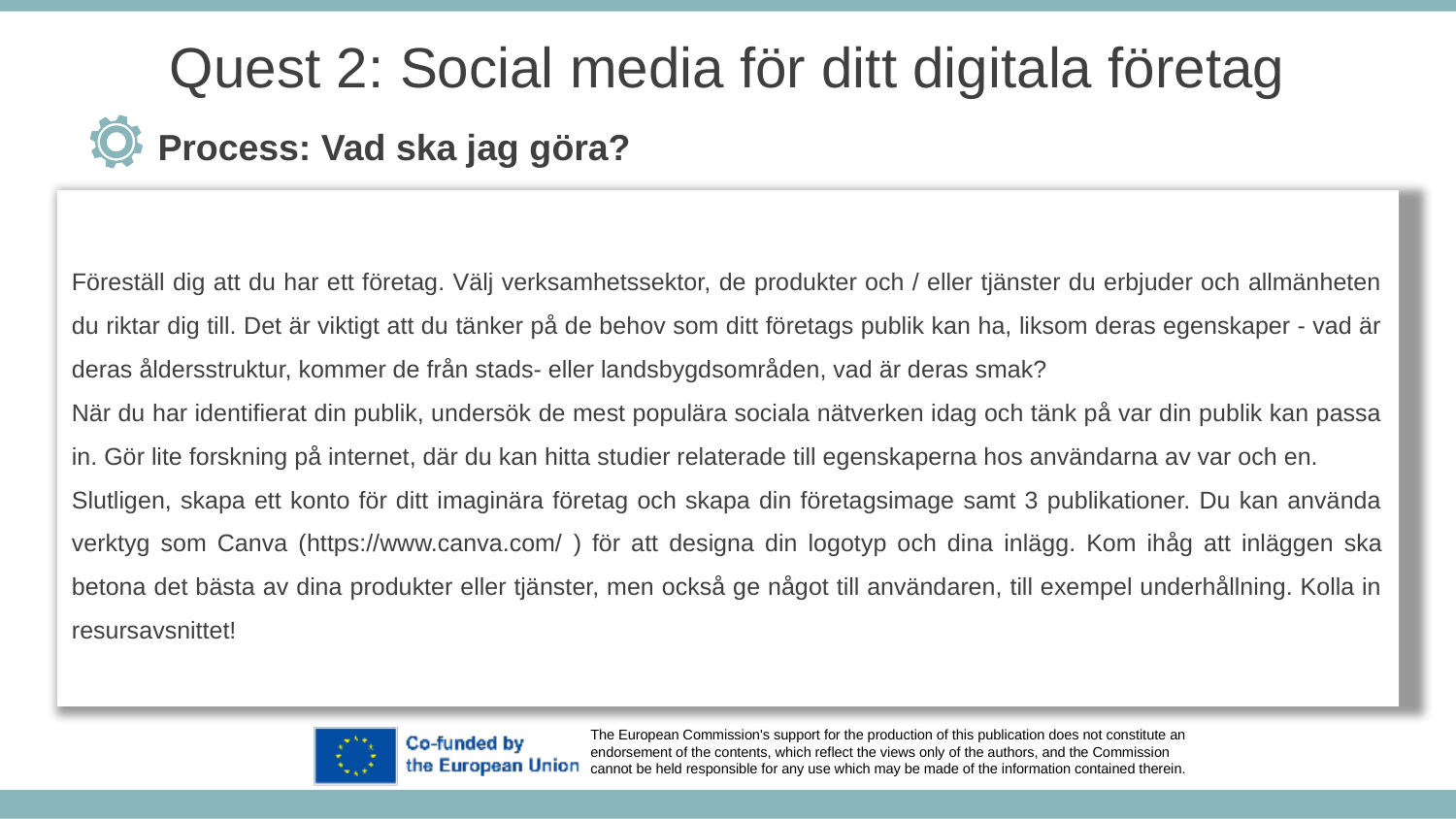

Quest 2: Social media för ditt digitala företag

Process: Vad ska jag göra?
Föreställ dig att du har ett företag. Välj verksamhetssektor, de produkter och / eller tjänster du erbjuder och allmänheten du riktar dig till. Det är viktigt att du tänker på de behov som ditt företags publik kan ha, liksom deras egenskaper - vad är deras åldersstruktur, kommer de från stads- eller landsbygdsområden, vad är deras smak?
När du har identifierat din publik, undersök de mest populära sociala nätverken idag och tänk på var din publik kan passa in. Gör lite forskning på internet, där du kan hitta studier relaterade till egenskaperna hos användarna av var och en.
Slutligen, skapa ett konto för ditt imaginära företag och skapa din företagsimage samt 3 publikationer. Du kan använda verktyg som Canva (https://www.canva.com/ ) för att designa din logotyp och dina inlägg. Kom ihåg att inläggen ska betona det bästa av dina produkter eller tjänster, men också ge något till användaren, till exempel underhållning. Kolla in resursavsnittet!